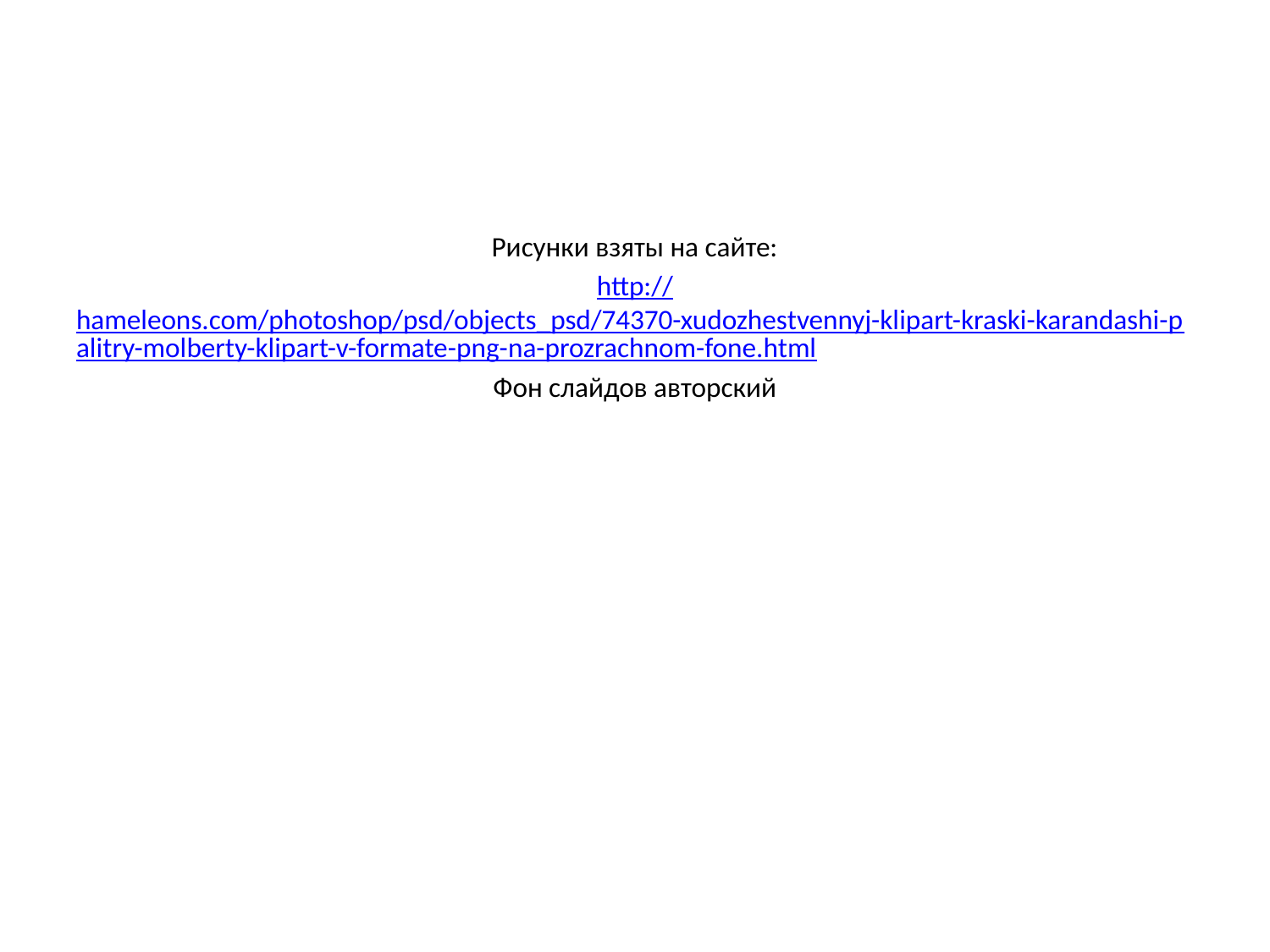

Рисунки взяты на сайте:
http://hameleons.com/photoshop/psd/objects_psd/74370-xudozhestvennyj-klipart-kraski-karandashi-palitry-molberty-klipart-v-formate-png-na-prozrachnom-fone.html
Фон слайдов авторский
#